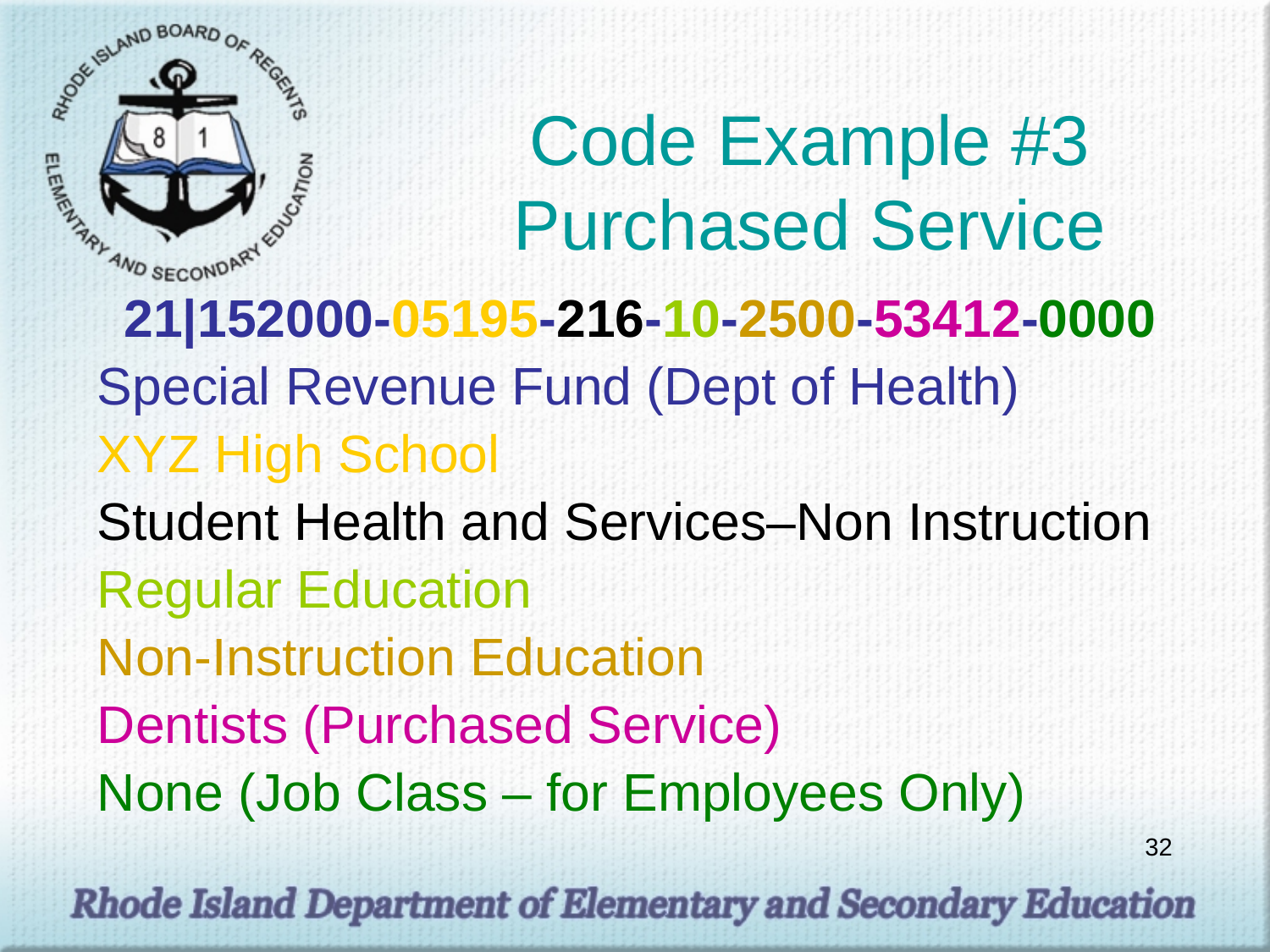

# Code Example #3 Purchased Service
21|152000-05195-216-10-2500-53412-0000
Special Revenue Fund (Dept of Health)
XYZ High School
Student Health and Services–Non Instruction
Regular Education
Non-Instruction Education
Dentists (Purchased Service)
None (Job Class – for Employees Only)

32